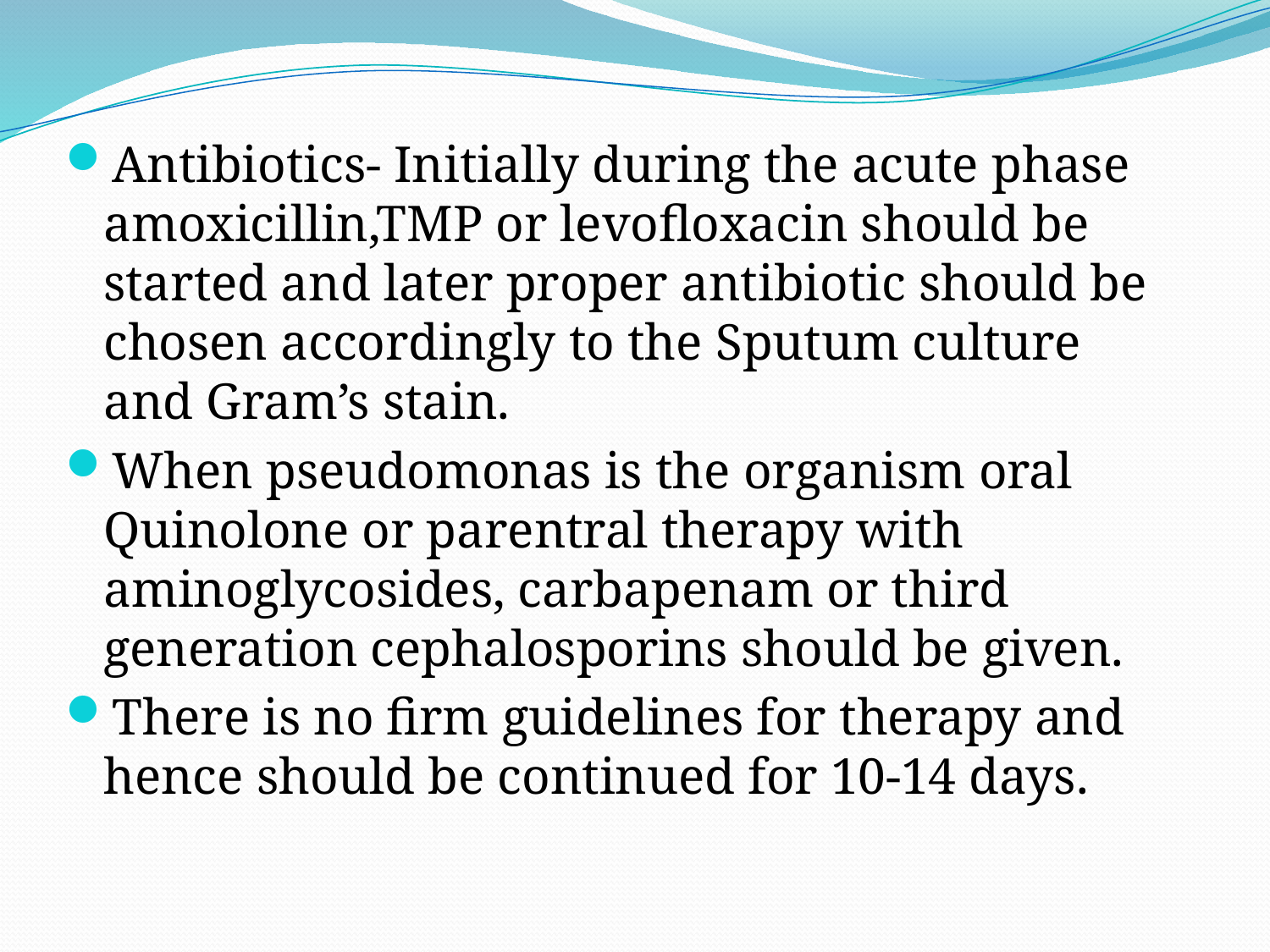

Antibiotics- Initially during the acute phase amoxicillin,TMP or levofloxacin should be started and later proper antibiotic should be chosen accordingly to the Sputum culture and Gram’s stain.
When pseudomonas is the organism oral Quinolone or parentral therapy with aminoglycosides, carbapenam or third generation cephalosporins should be given.
There is no firm guidelines for therapy and hence should be continued for 10-14 days.